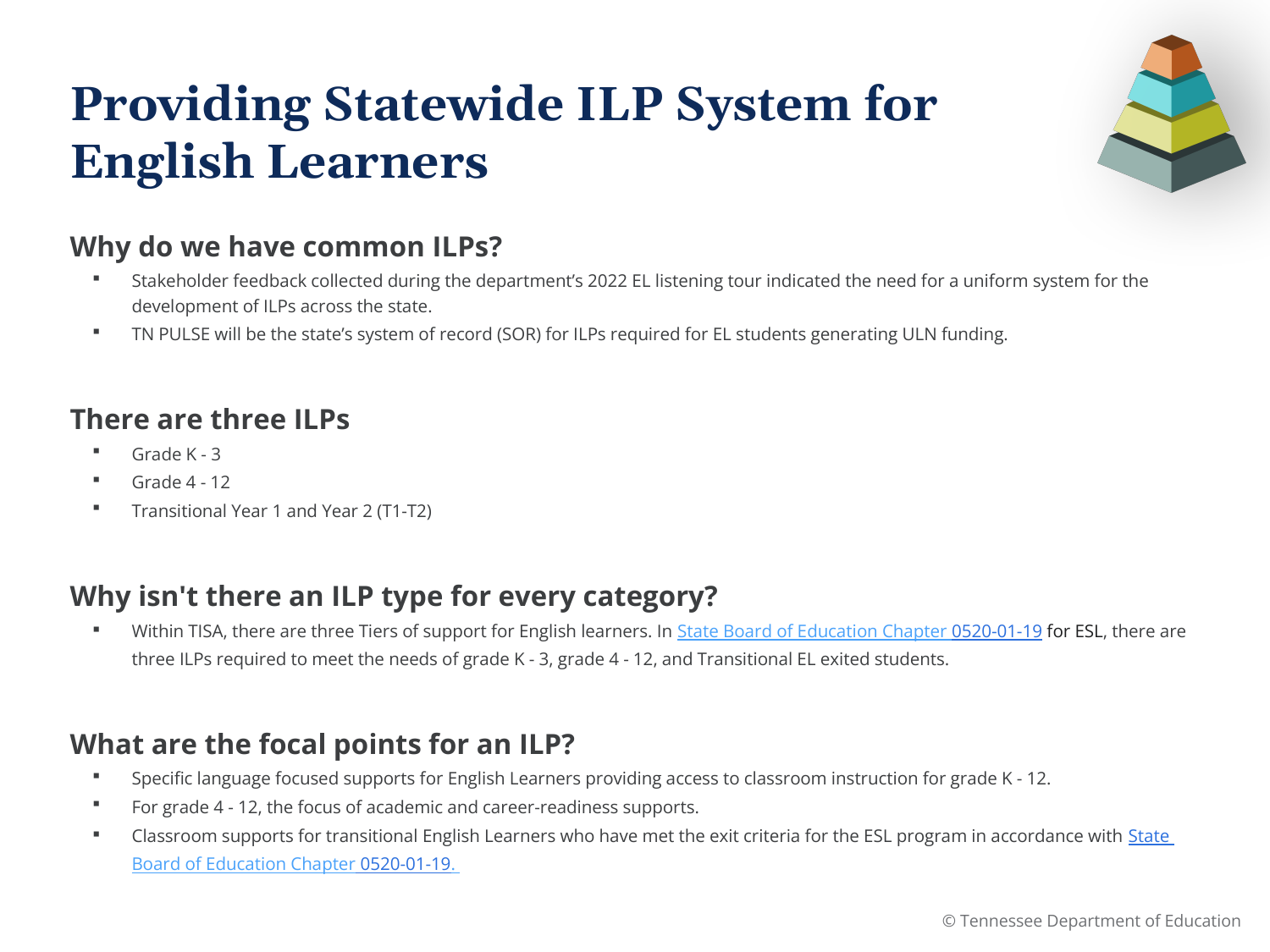

# Providing Statewide ILP System for English Learners
Why do we have common ILPs?
Stakeholder feedback collected during the department’s 2022 EL listening tour indicated the need for a uniform system for the development of ILPs across the state.
TN PULSE will be the state’s system of record (SOR) for ILPs required for EL students generating ULN funding.

There are three ILPs
Grade K - 3
Grade 4 - 12
Transitional Year 1 and Year 2 (T1-T2)

Why isn't there an ILP type for every category?
Within TISA, there are three Tiers of support for English learners. In State Board of Education Chapter 0520-01-19 for ESL, there are three ILPs required to meet the needs of grade K - 3, grade 4 - 12, and Transitional EL exited students.

What are the focal points for an ILP?
Specific language focused supports for English Learners providing access to classroom instruction for grade K - 12.
For grade 4 - 12, the focus of academic and career-readiness supports.
Classroom supports for transitional English Learners who have met the exit criteria for the ESL program in accordance with State Board of Education Chapter 0520-01-19.